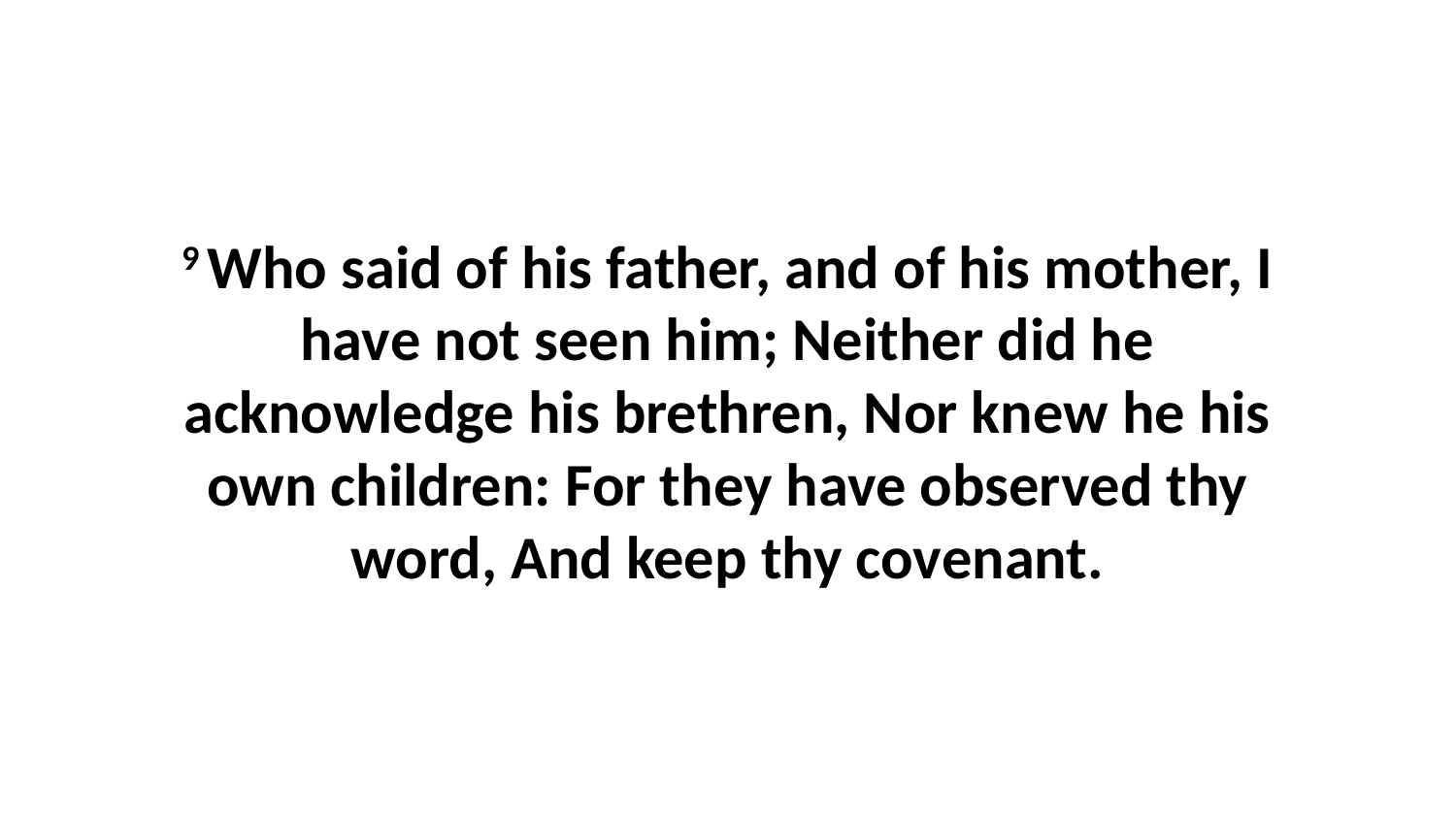

9 Who said of his father, and of his mother, I have not seen him; Neither did he acknowledge his brethren, Nor knew he his own children: For they have observed thy word, And keep thy covenant.